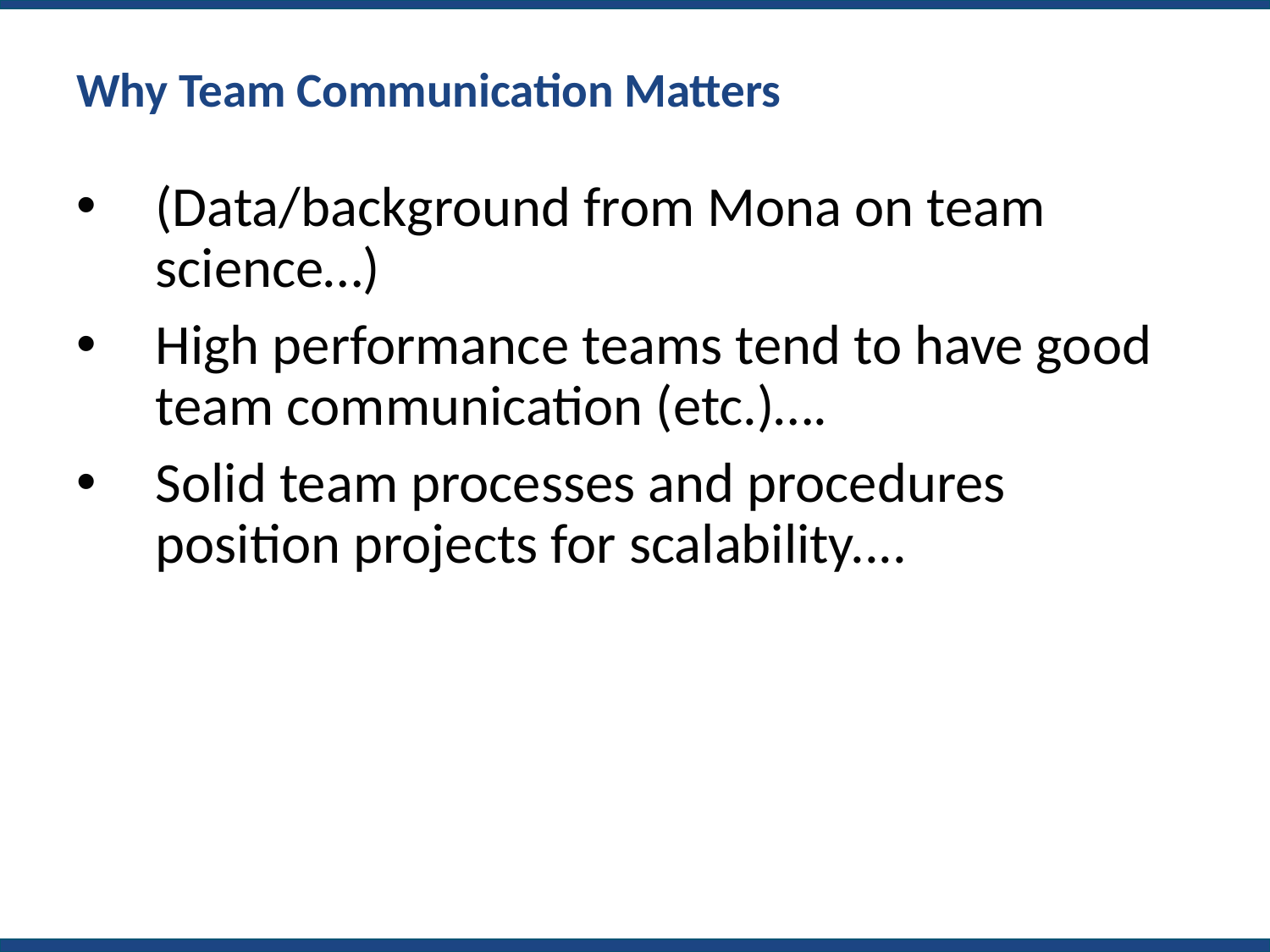

# Why Team Communication Matters
(Data/background from Mona on team science…)
High performance teams tend to have good team communication (etc.)….
Solid team processes and procedures position projects for scalability....